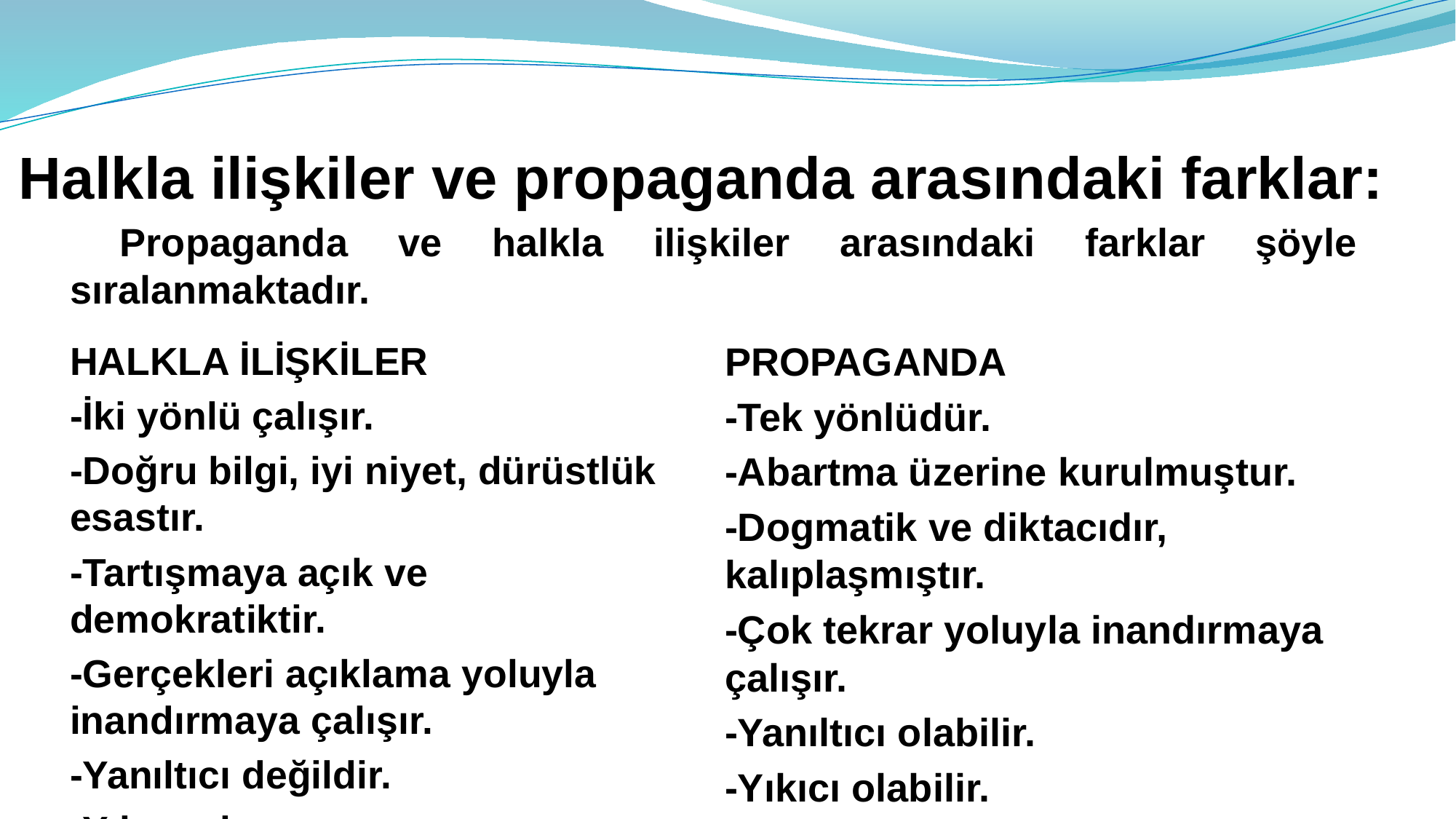

# Halkla ilişkiler ve propaganda arasındaki farklar:
 Propaganda ve halkla ilişkiler arasındaki farklar şöyle sıralanmaktadır.
HALKLA İLİŞKİLER
-İki yönlü çalışır.
-Doğru bilgi, iyi niyet, dürüstlük esastır.
-Tartışmaya açık ve demokratiktir.
-Gerçekleri açıklama yoluyla inandırmaya çalışır.
-Yanıltıcı değildir.
-Yıkıcı olmaz.
PROPAGANDA
-Tek yönlüdür.
-Abartma üzerine kurulmuştur.
-Dogmatik ve diktacıdır, kalıplaşmıştır.
-Çok tekrar yoluyla inandırmaya çalışır.
-Yanıltıcı olabilir.
-Yıkıcı olabilir.